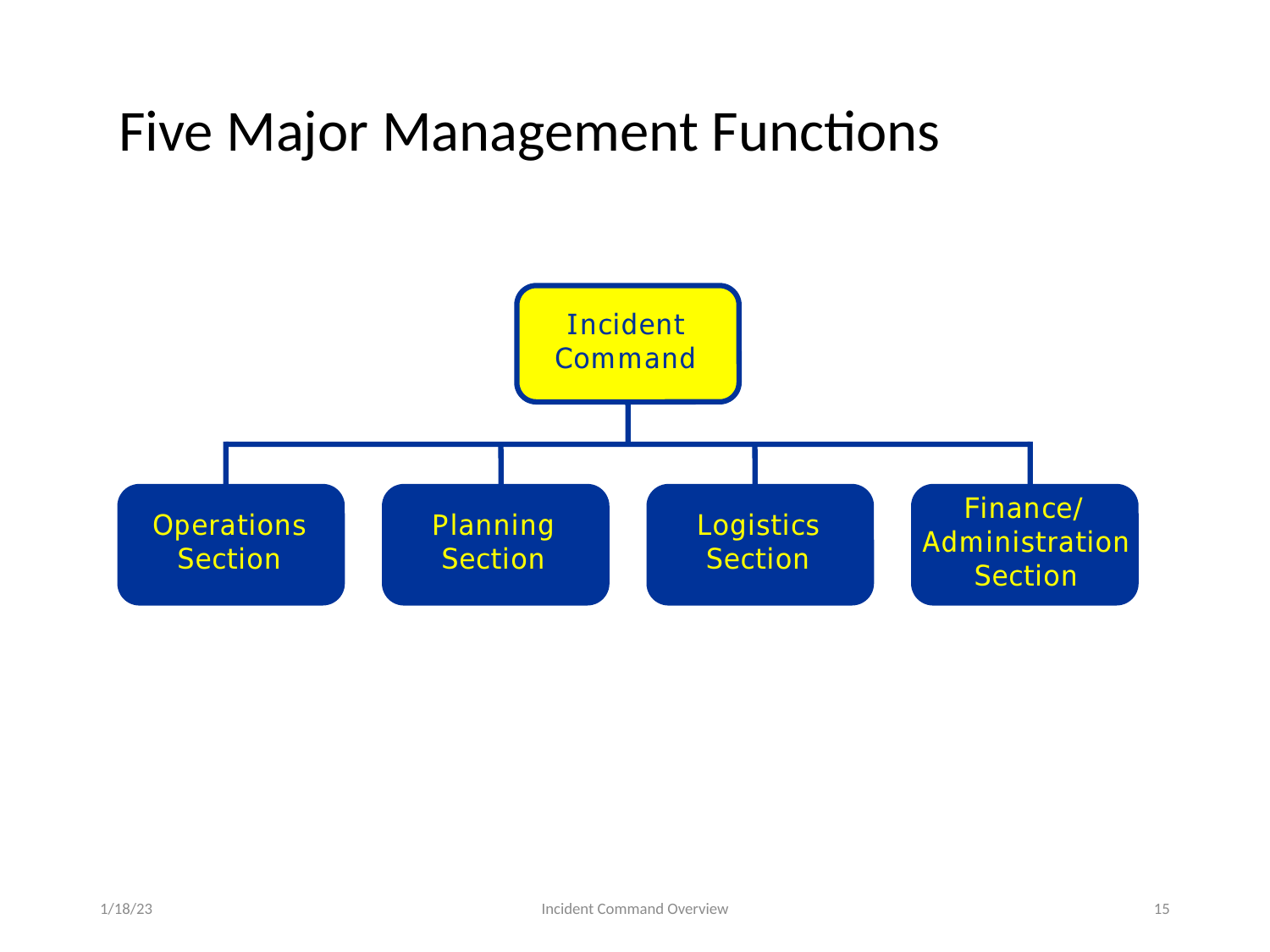

Five Major Management Functions

Incident Command

Finance/ Administration Section

Operations Section
Planning Section
Logistics Section
1/18/23
Incident Command Overview
15